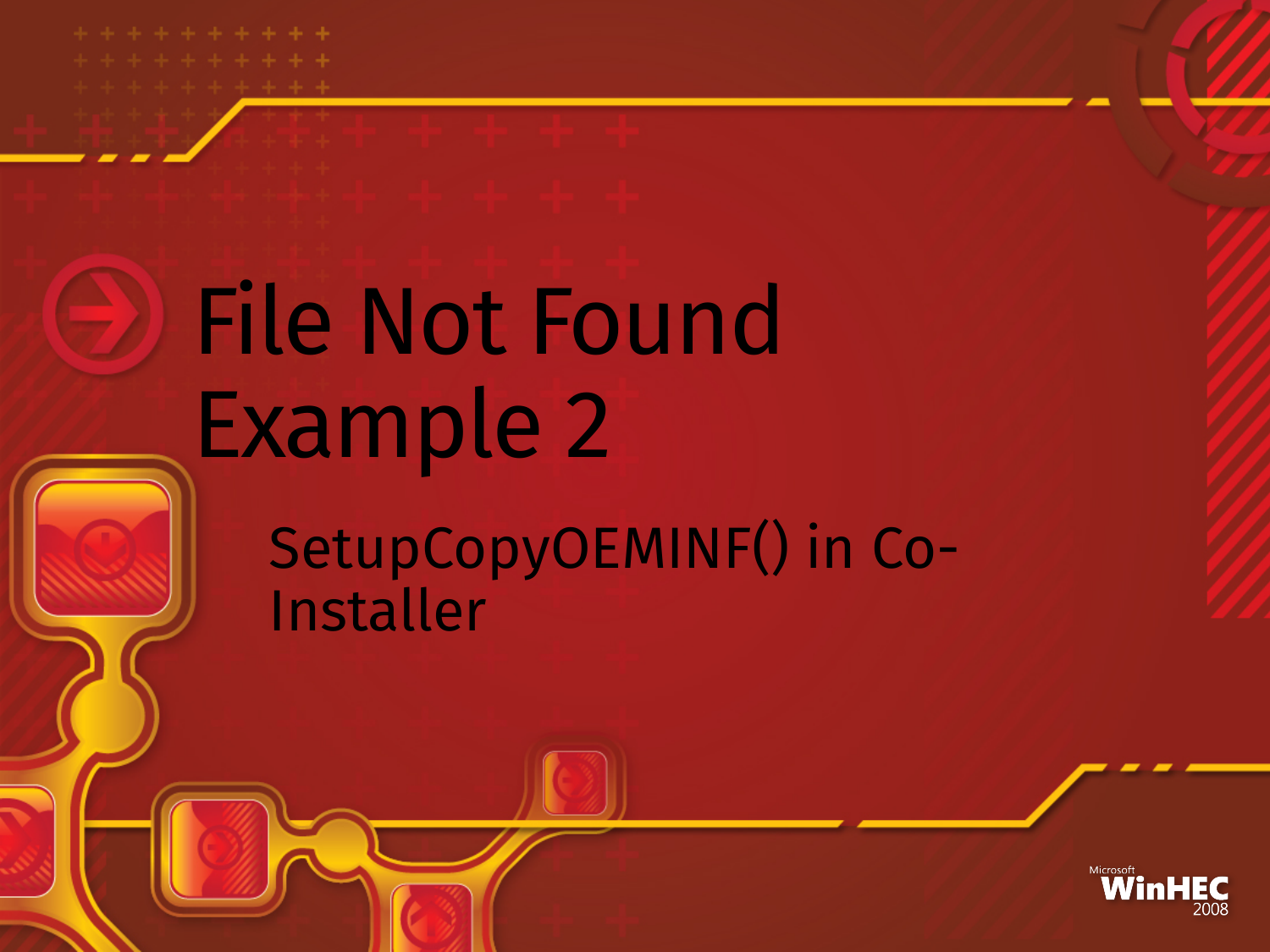

# File Not Found Example 2
SetupCopyOEMINF() in Co-Installer